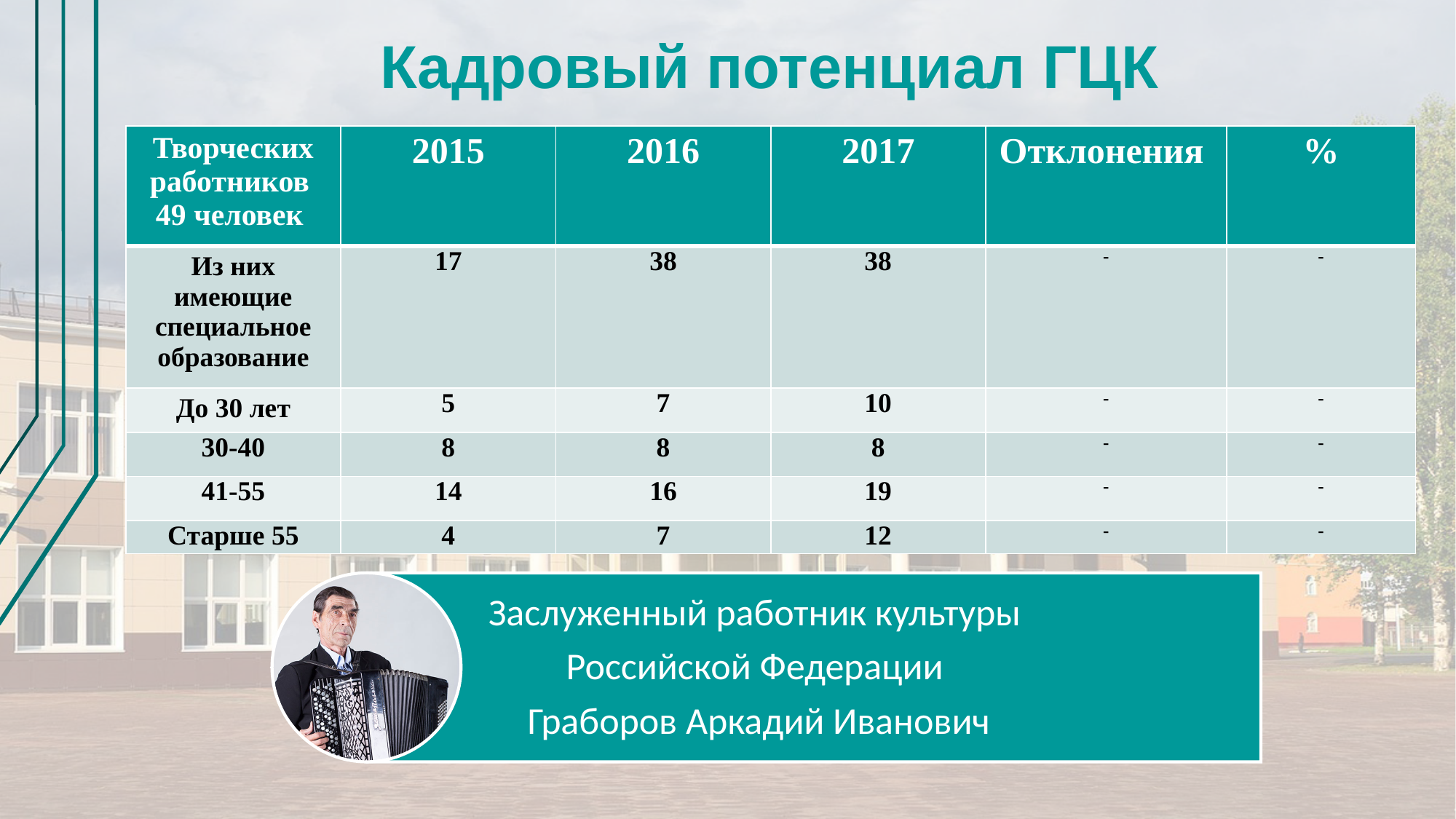

Кадровый потенциал ГЦК
| Творческих работников 49 человек | 2015 | 2016 | 2017 | Отклонения | % |
| --- | --- | --- | --- | --- | --- |
| Из них имеющие специальное образование | 17 | 38 | 38 | - | - |
| До 30 лет | 5 | 7 | 10 | - | - |
| 30-40 | 8 | 8 | 8 | - | - |
| 41-55 | 14 | 16 | 19 | - | - |
| Старше 55 | 4 | 7 | 12 | - | - |
Заслуженный работник культуры
Российской Федерации
Граборов Аркадий Иванович